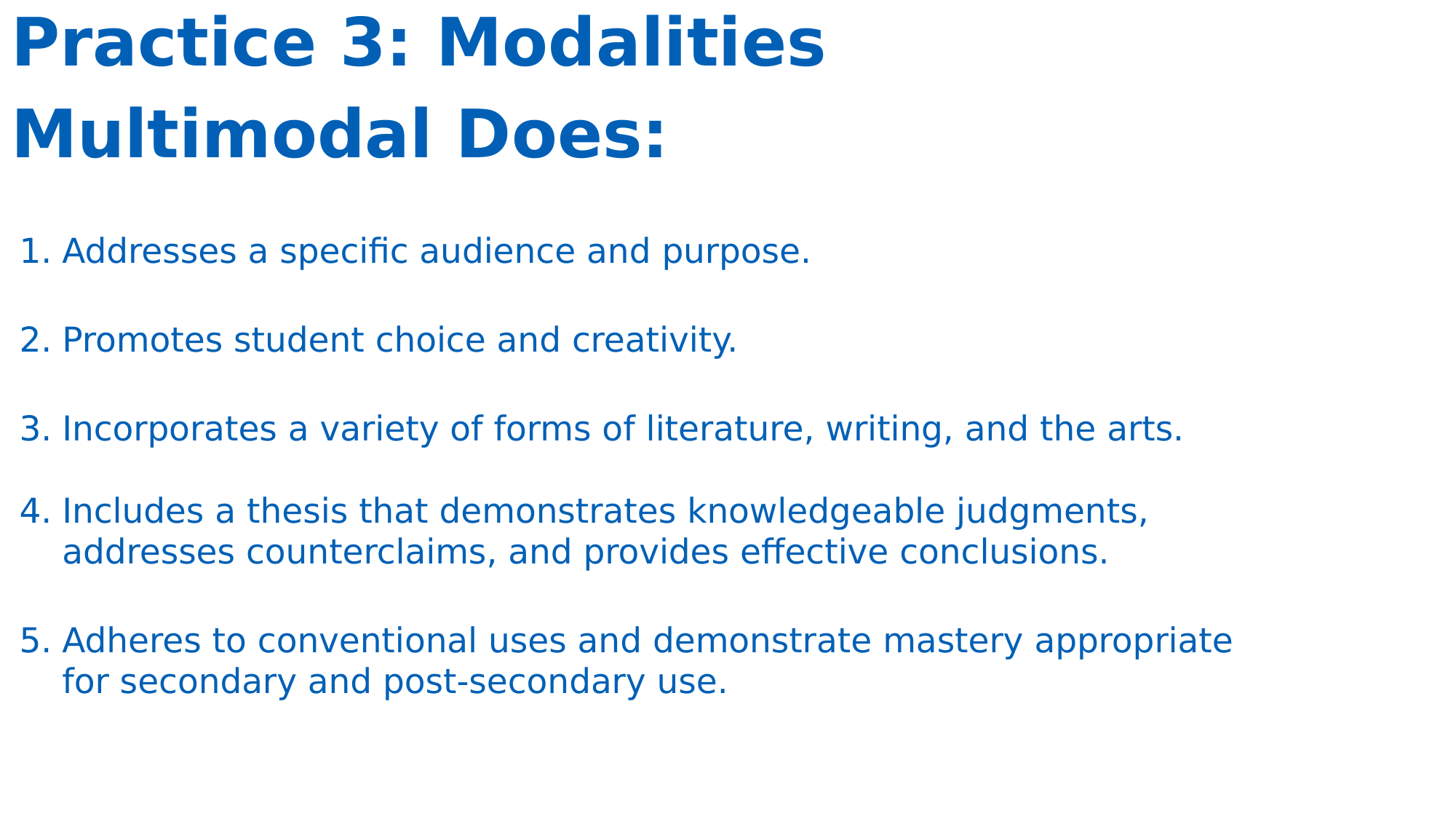

# Practice 3: Modalities
Multimodal Does:

Addresses a specific audience and purpose.

Promotes student choice and creativity.

Incorporates a variety of forms of literature, writing, and the arts.

Includes a thesis that demonstrates knowledgeable judgments, addresses counterclaims, and provides effective conclusions.

Adheres to conventional uses and demonstrate mastery appropriate for secondary and post-secondary use.